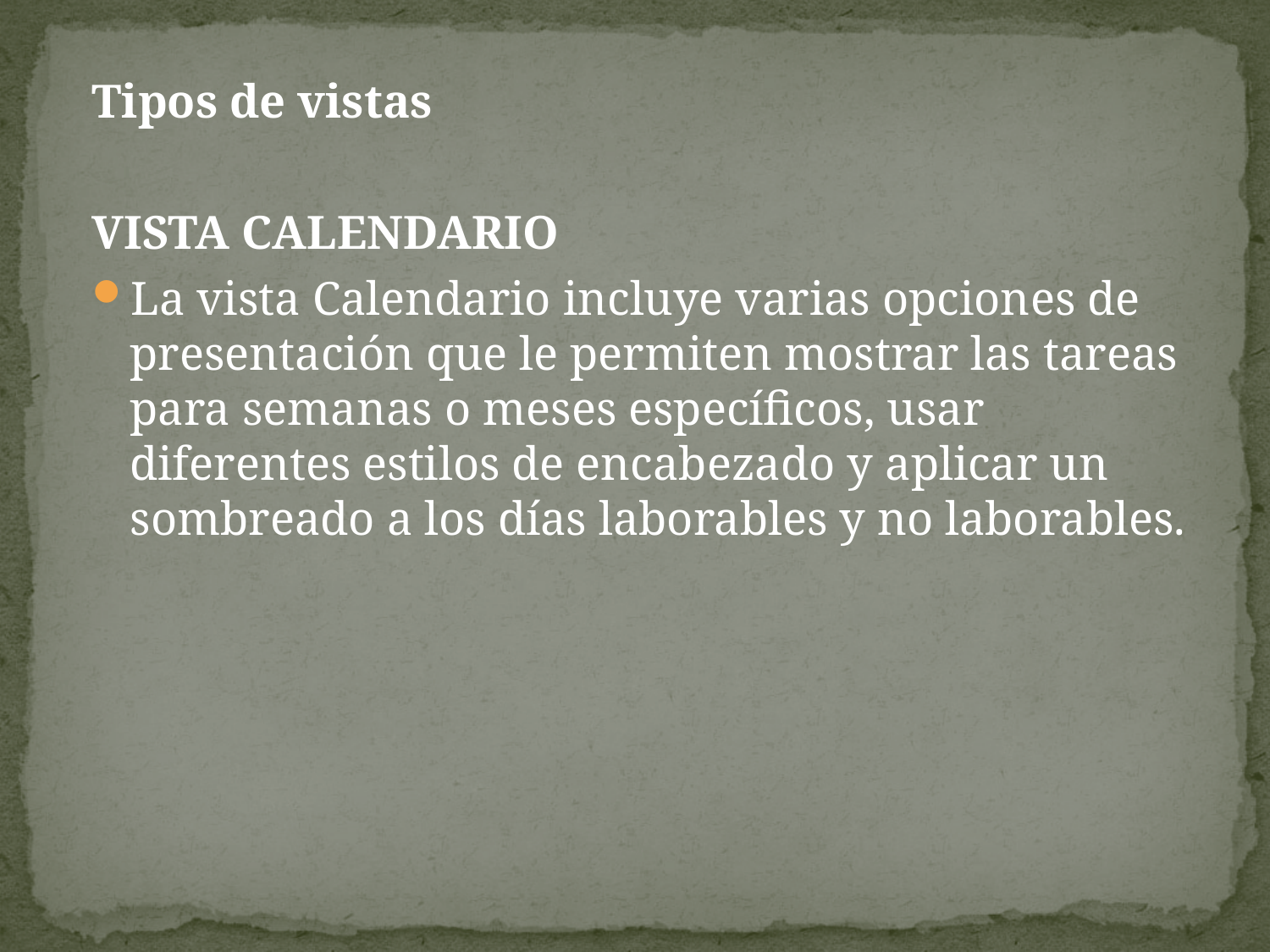

Tipos de vistas

VISTA CALENDARIO
La vista Calendario incluye varias opciones de presentación que le permiten mostrar las tareas para semanas o meses específicos, usar diferentes estilos de encabezado y aplicar un sombreado a los días laborables y no laborables.

#